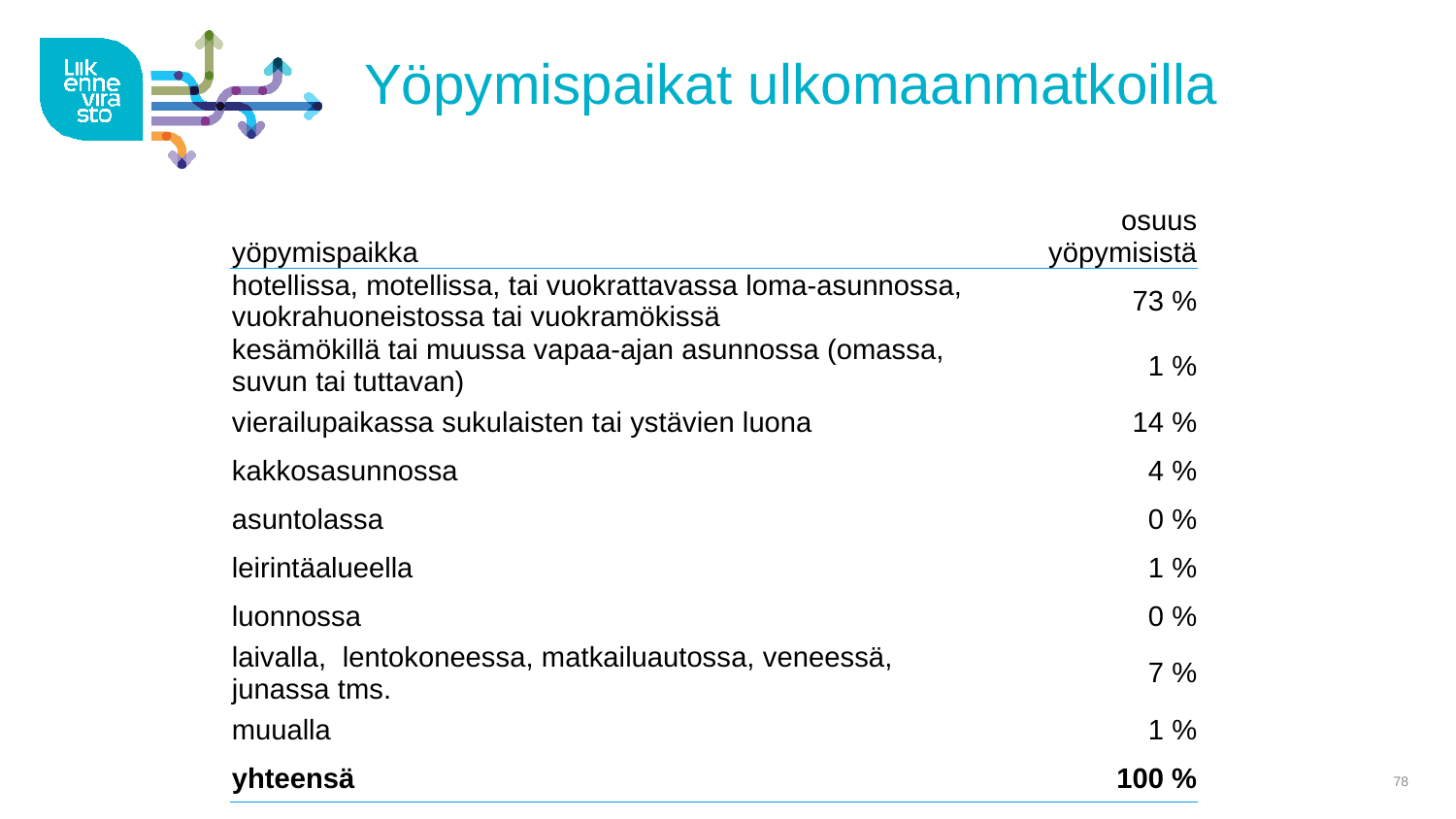

# Yöpymispaikat ulkomaanmatkoilla
| yöpymispaikka | osuus yöpymisistä |
| --- | --- |
| hotellissa, motellissa, tai vuokrattavassa loma-asunnossa, vuokrahuoneistossa tai vuokramökissä | 73 % |
| kesämökillä tai muussa vapaa-ajan asunnossa (omassa, suvun tai tuttavan) | 1 % |
| vierailupaikassa sukulaisten tai ystävien luona | 14 % |
| kakkosasunnossa | 4 % |
| asuntolassa | 0 % |
| leirintäalueella | 1 % |
| luonnossa | 0 % |
| laivalla, lentokoneessa, matkailuautossa, veneessä, junassa tms. | 7 % |
| muualla | 1 % |
| yhteensä | 100 % |
20.2.2018

78